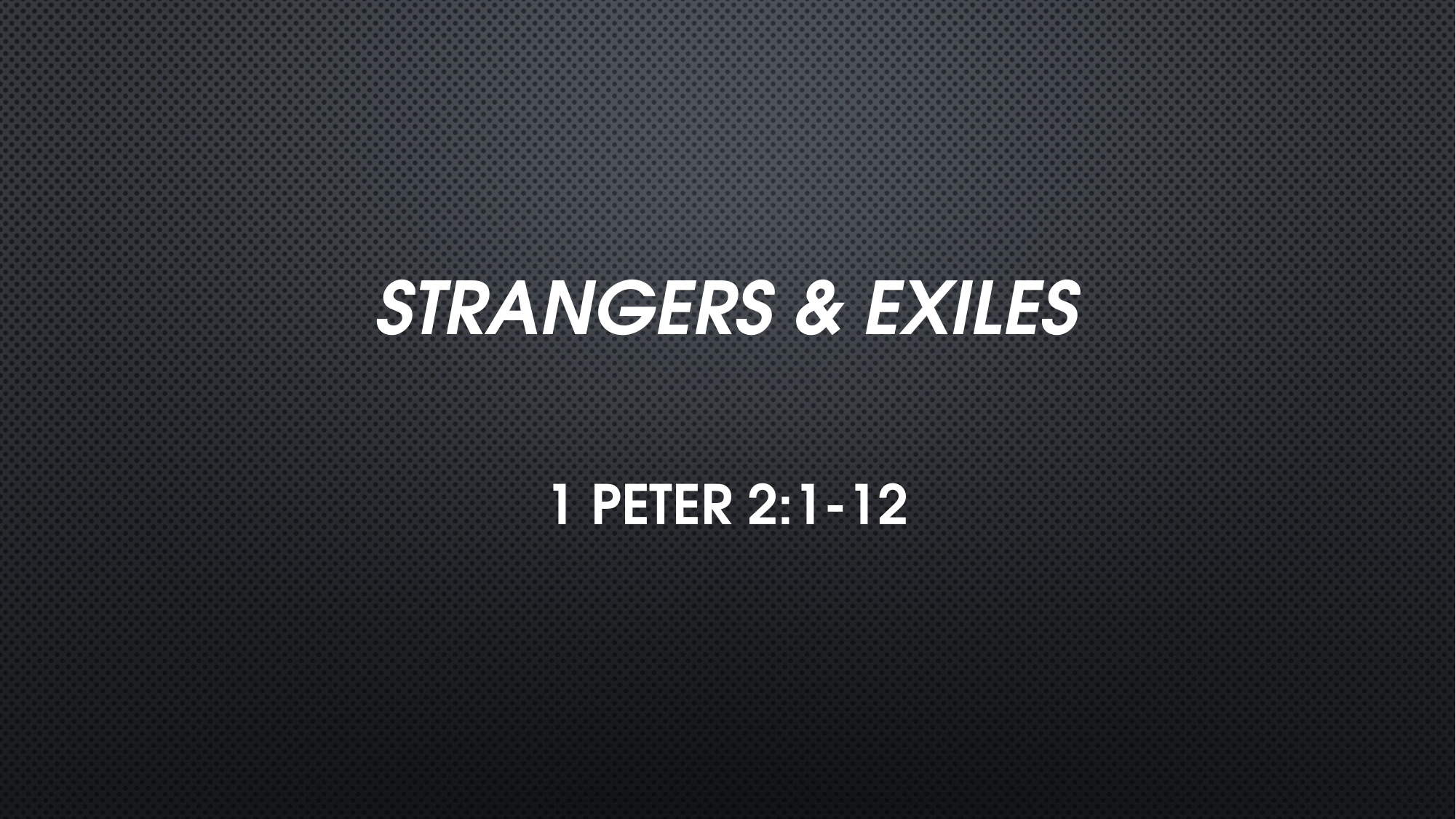

# Strangers & exiles
1 Peter 2:1-12